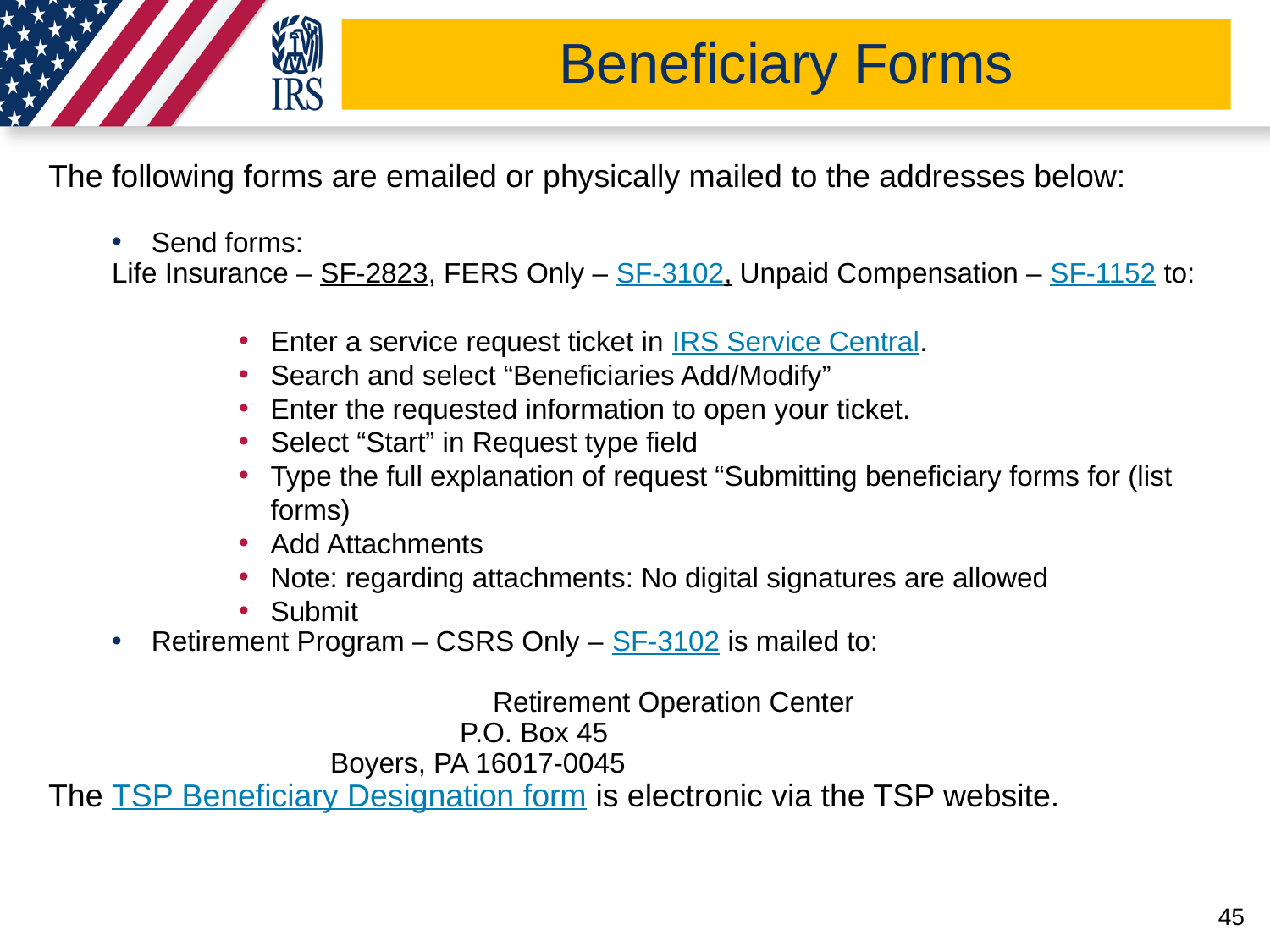

# Beneficiary Forms
The following forms are emailed or physically mailed to the addresses below:

Send forms:
Life Insurance – SF-2823, FERS Only – SF-3102, Unpaid Compensation – SF-1152 to:

Enter a service request ticket in IRS Service Central.
Search and select “Beneficiaries Add/Modify”
Enter the requested information to open your ticket.
Select “Start” in Request type field
Type the full explanation of request “Submitting beneficiary forms for (list forms)
Add Attachments
Note: regarding attachments: No digital signatures are allowed
Submit
Retirement Program – CSRS Only – SF-3102 is mailed to:
			Retirement Operation Center
 		            P.O. Box 45
                                    Boyers, PA 16017-0045
The TSP Beneficiary Designation form is electronic via the TSP website.

45